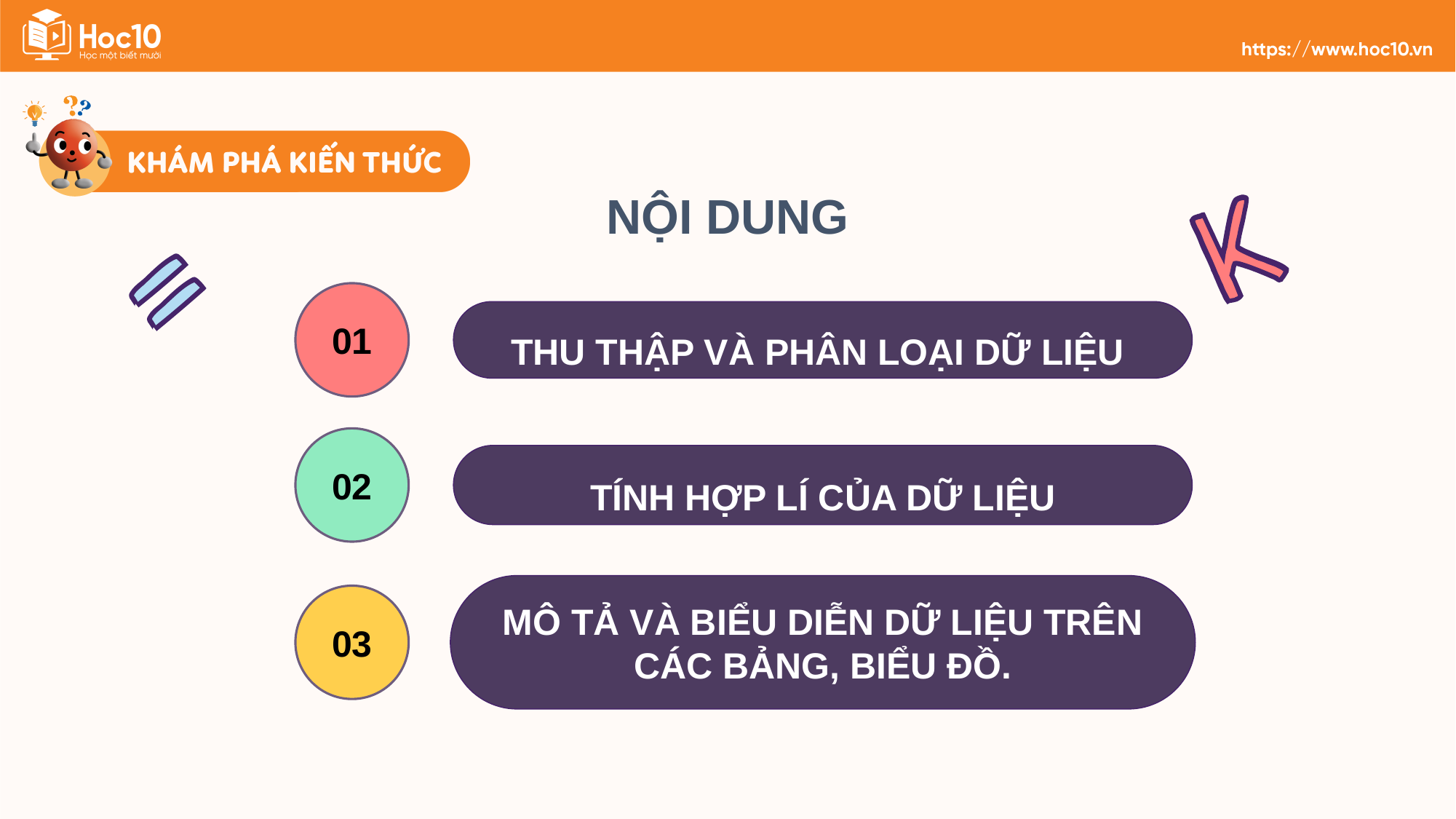

NỘI DUNG

01
THU THẬP VÀ PHÂN LOẠI DỮ LIỆU
02
TÍNH HỢP LÍ CỦA DỮ LIỆU
MÔ TẢ VÀ BIỂU DIỄN DỮ LIỆU TRÊN CÁC BẢNG, BIỂU ĐỒ.
03